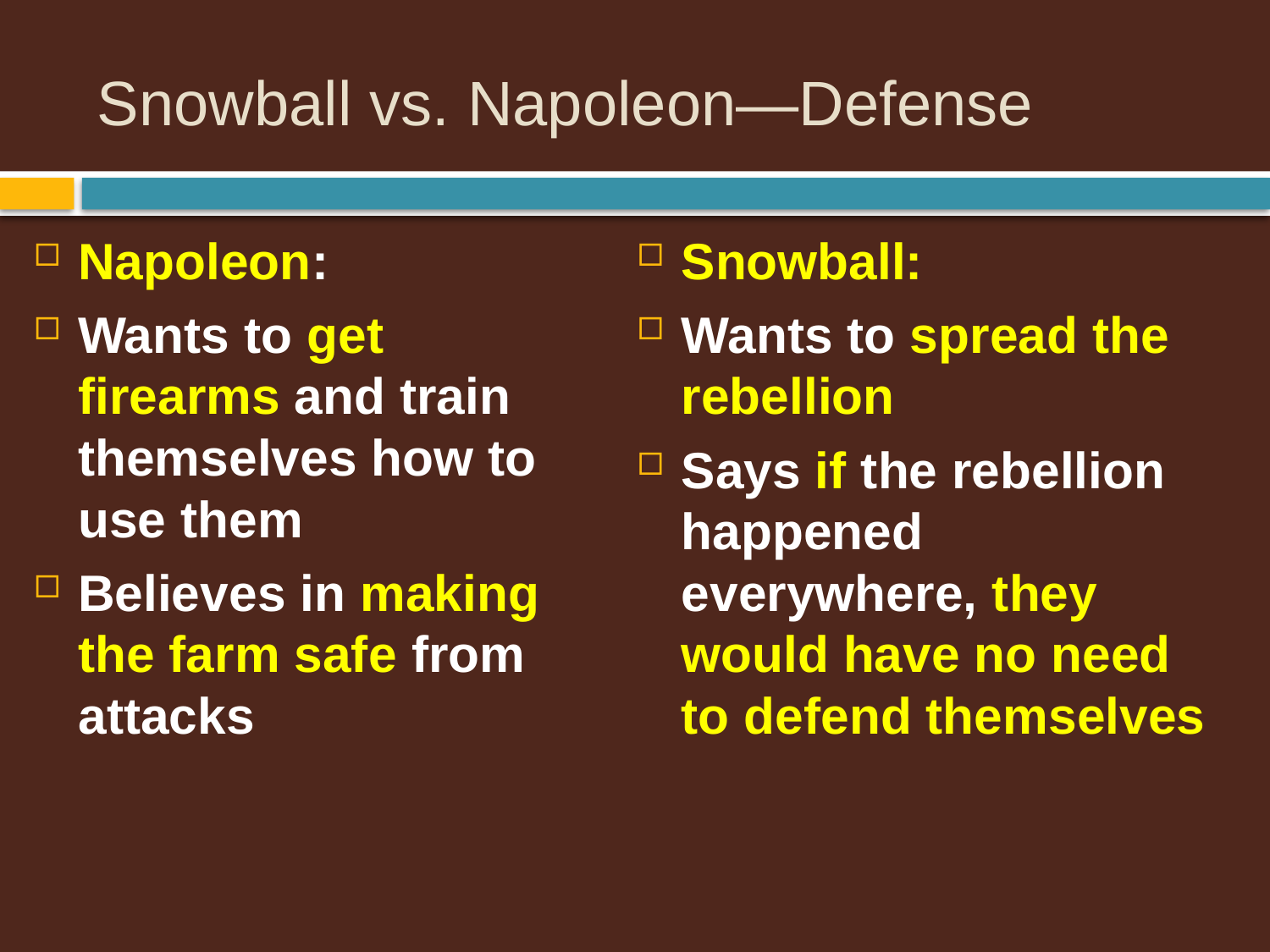

# Snowball vs. Napoleon—Defense
Napoleon:
Wants to get firearms and train themselves how to use them
Believes in making the farm safe from attacks
Snowball:
Wants to spread the rebellion
Says if the rebellion happened everywhere, they would have no need to defend themselves